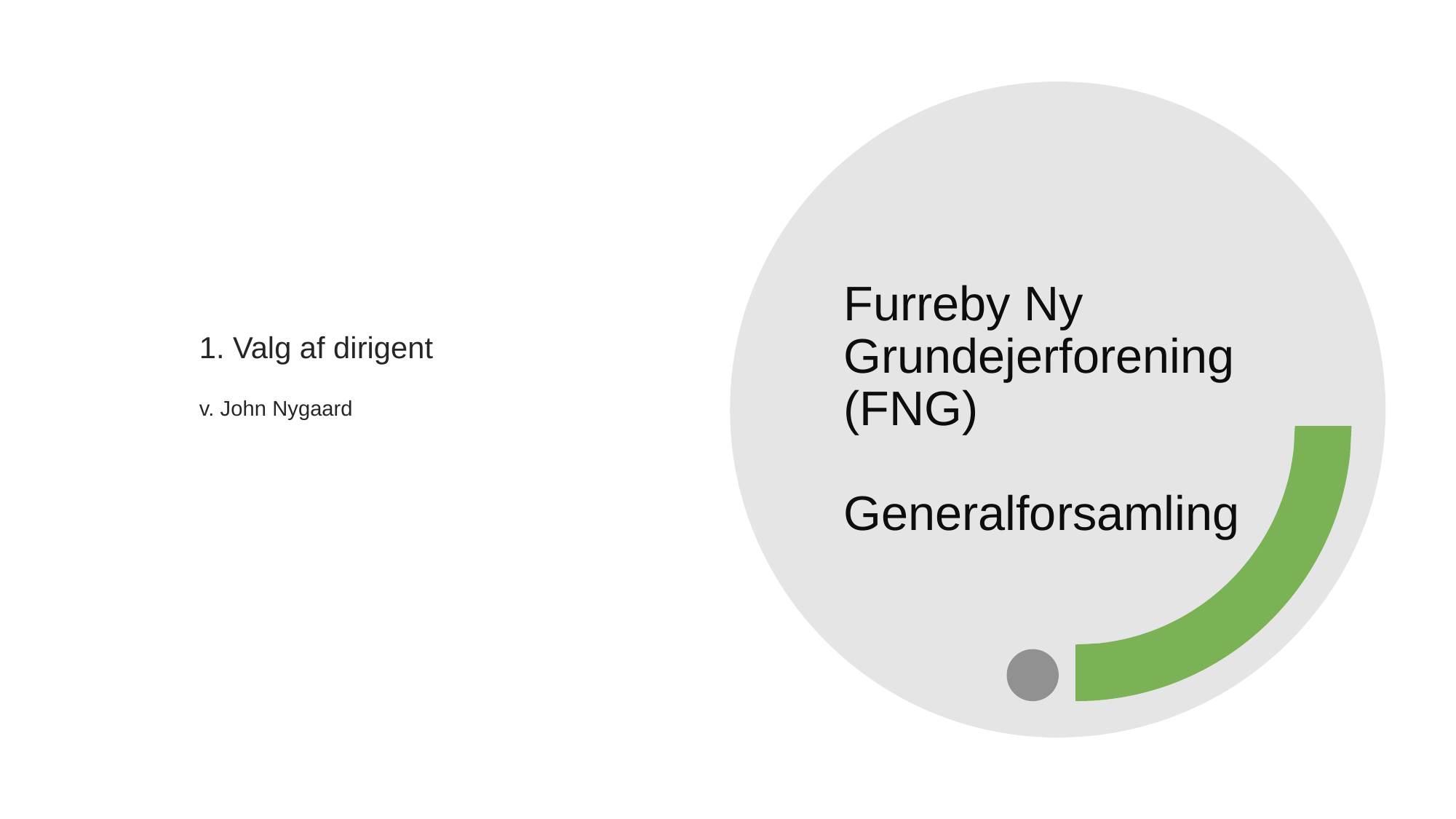

1. Valg af dirigent
v. John Nygaard

# Furreby Ny Grundejerforening (FNG) Generalforsamling